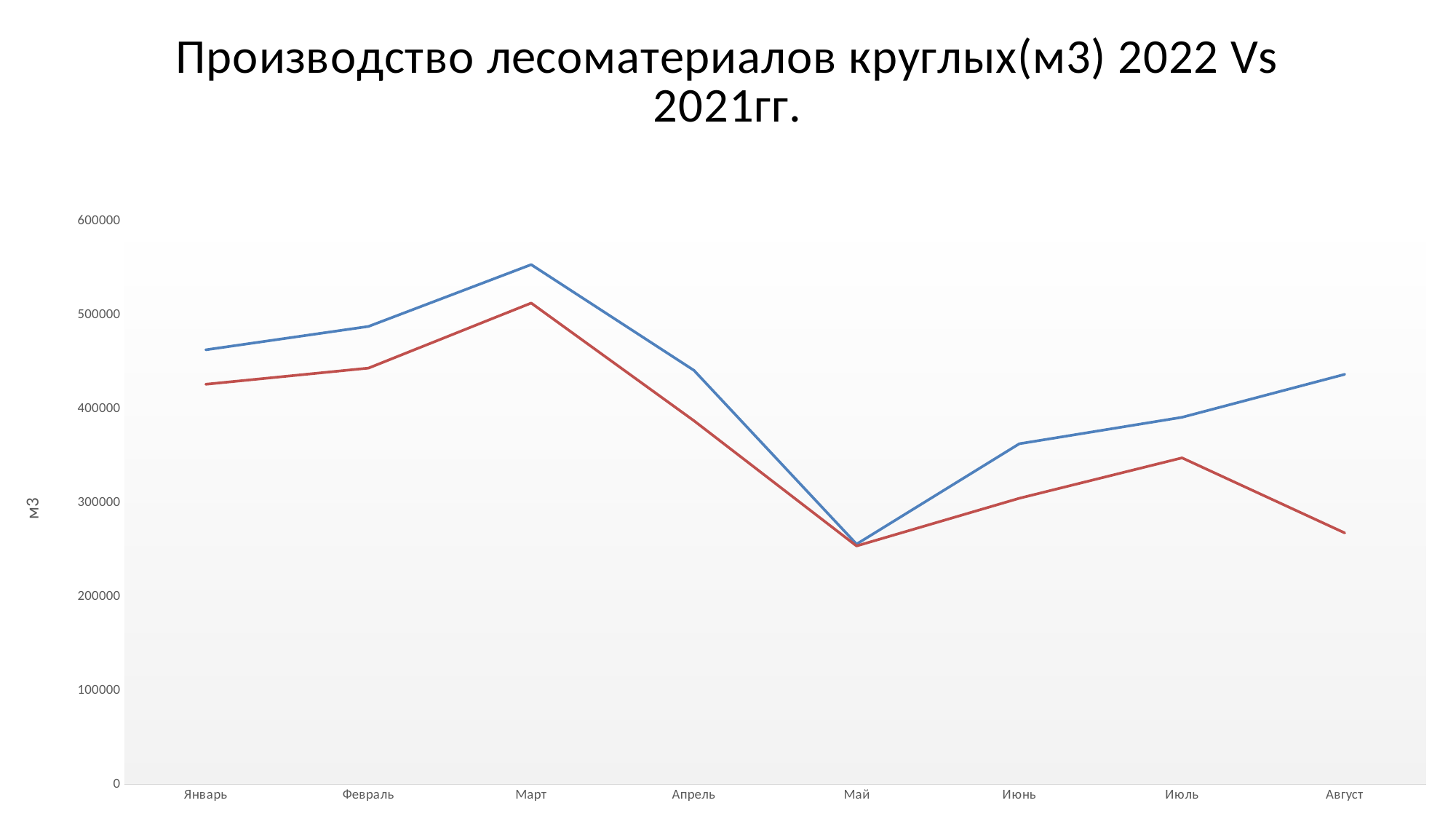

### Chart: Производство лесоматериалов круглых(м3) 2022 Vs 2021гг.

| Category | Производство лесоматериалов круглых (м3) 2021 год. | Производство лесоматериалов круглых (м3) 2022 год. |
|---|---|---|
| Январь | 463122.54799999995 | 426466.99199999997 |
| Февраль | 488066.643 | 443654.68 |
| Март | 553896.1403 | 512980.363 |
| Апрель | 441304.0 | 387555.0 |
| Май | 256144.0 | 254142.0 |
| Июнь | 363027.0 | 304949.0 |
| Июль | 391245.0 | 347992.0 |
| Август | 437038.0 | 268030.0 |
#